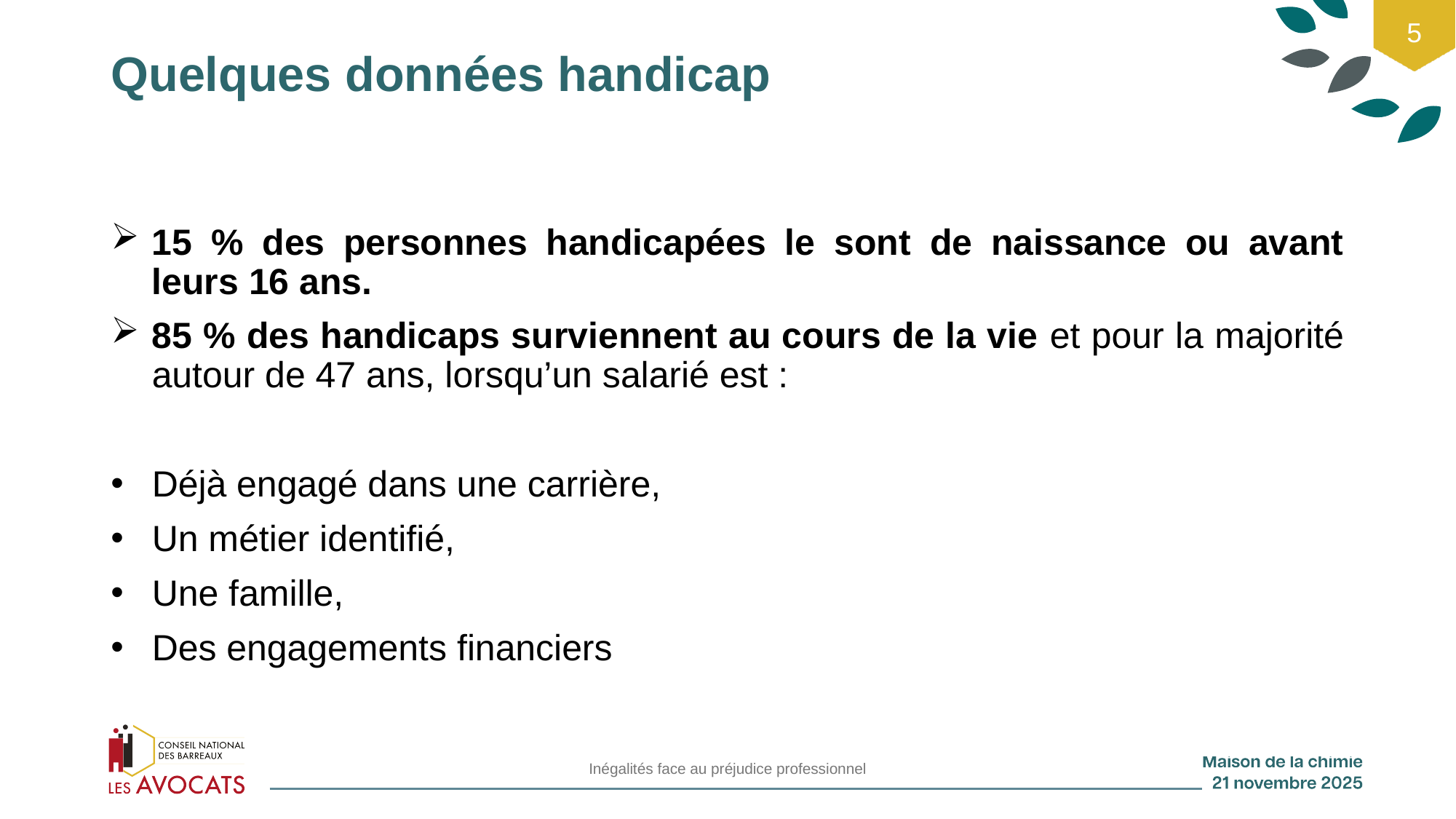

5
# Quelques données handicap
15 % des personnes handicapées le sont de naissance ou avant leurs 16 ans.
85 % des handicaps surviennent au cours de la vie et pour la majorité autour de 47 ans, lorsqu’un salarié est :

Déjà engagé dans une carrière,
Un métier identifié,
Une famille,
Des engagements financiers

Inégalités face au préjudice professionnel